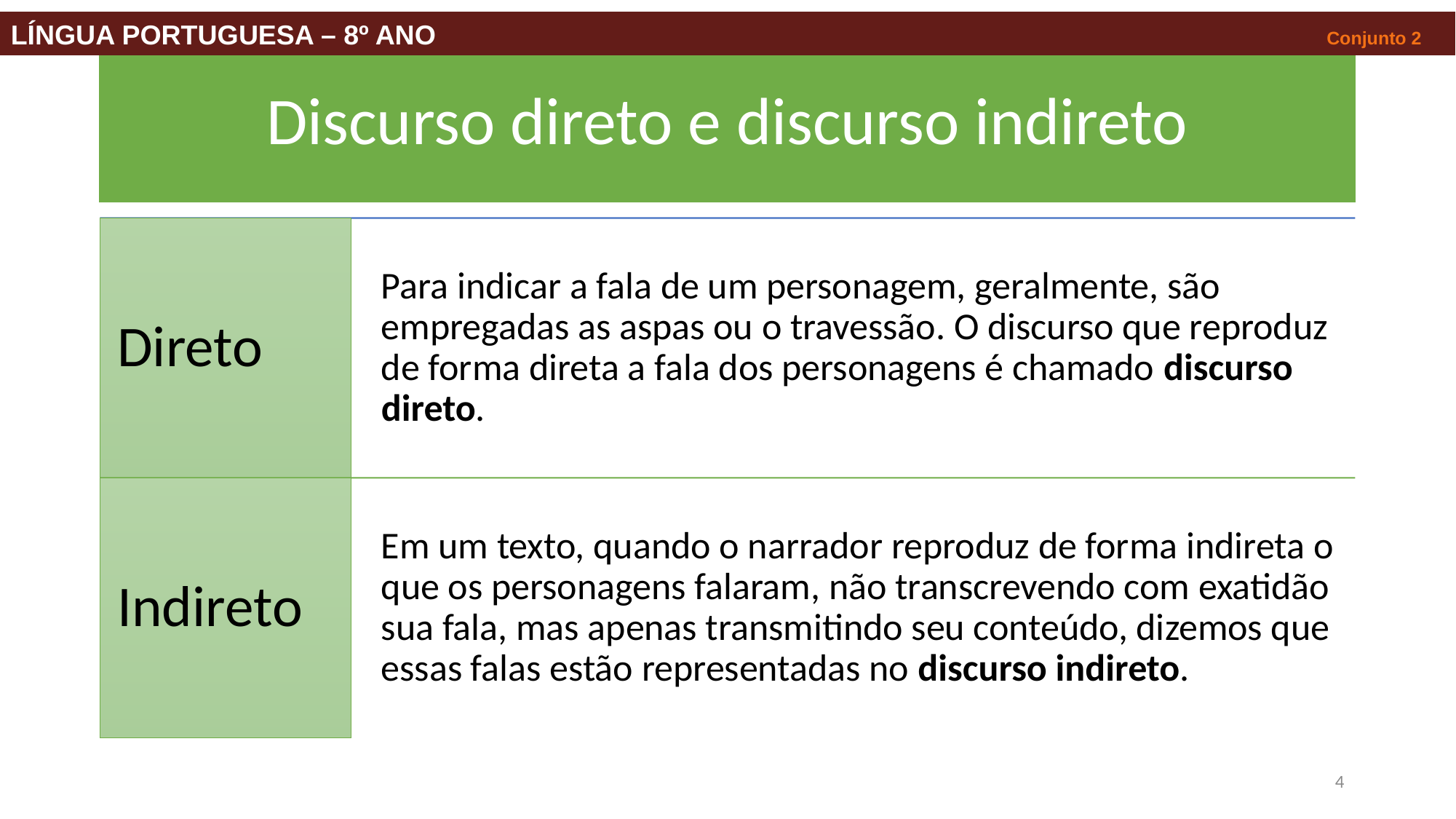

LÍNGUA PORTUGUESA – 8º ANO									 Conjunto 2
# Discurso direto e discurso indireto
Direto
Para indicar a fala de um personagem, geralmente, são empregadas as aspas ou o travessão. O discurso que reproduz de forma direta a fala dos personagens é chamado discurso direto.
Indireto
Em um texto, quando o narrador reproduz de forma indireta o que os personagens falaram, não transcrevendo com exatidão sua fala, mas apenas transmitindo seu conteúdo, dizemos que essas falas estão representadas no discurso indireto.
4